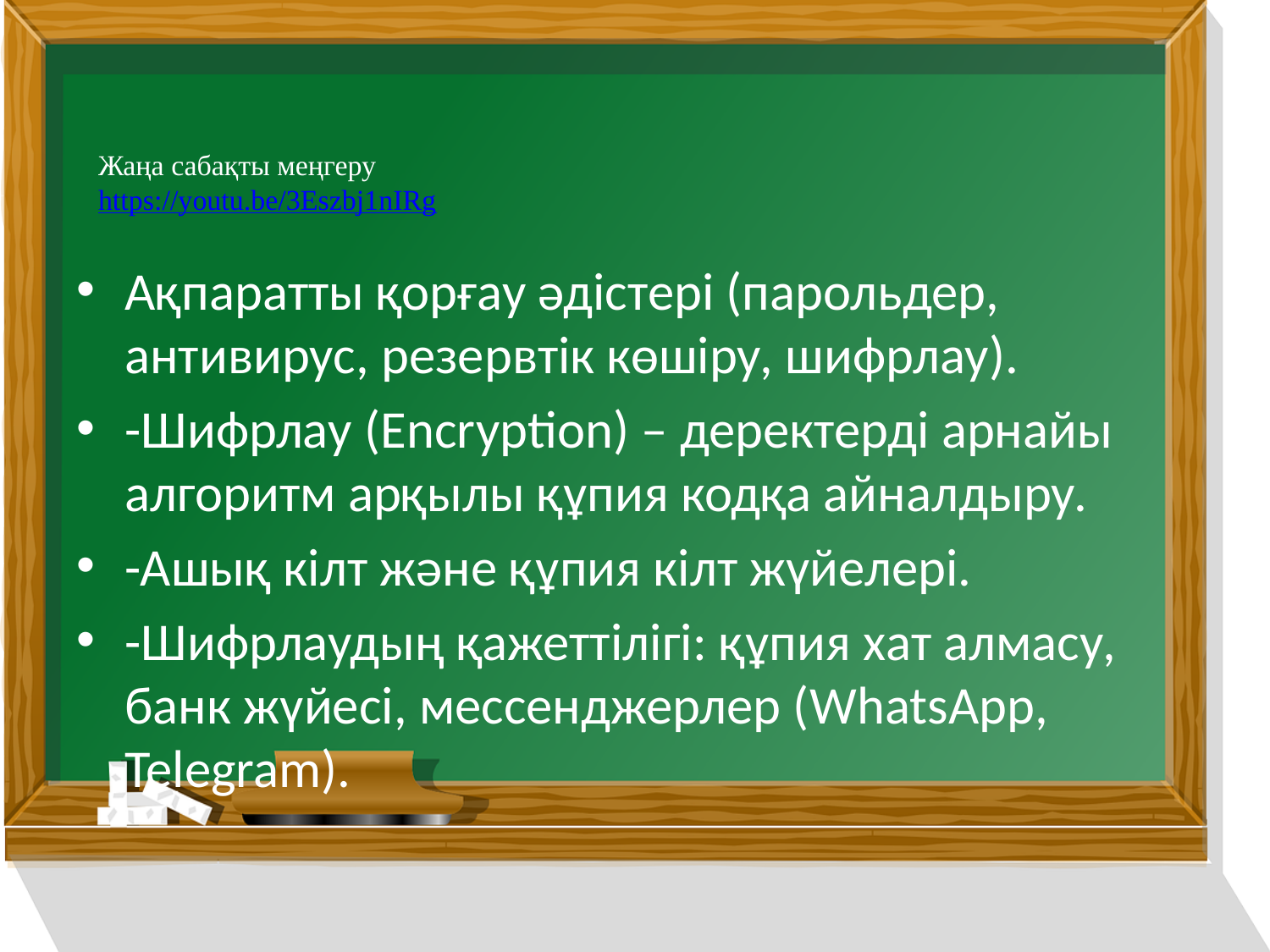

# Жаңа сабақты меңгеру https://youtu.be/3Eszbj1nIRg

Ақпаратты қорғау әдістері (парольдер, антивирус, резервтік көшіру, шифрлау).
-Шифрлау (Encryption) – деректерді арнайы алгоритм арқылы құпия кодқа айналдыру.
-Ашық кілт және құпия кілт жүйелері.
-Шифрлаудың қажеттілігі: құпия хат алмасу, банк жүйесі, мессенджерлер (WhatsApp, Telegram).